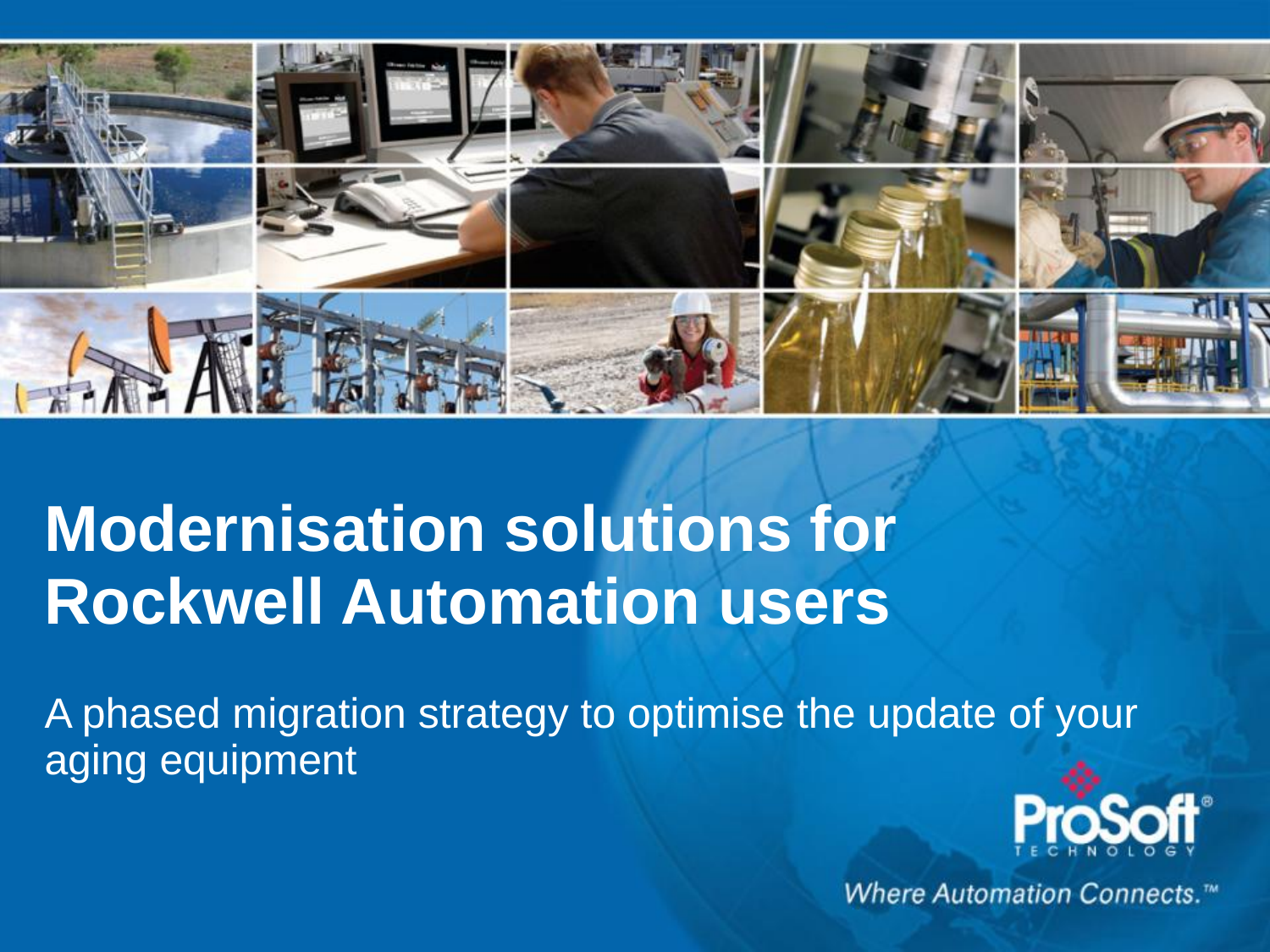

# Modernisation solutions for Rockwell Automation users
A phased migration strategy to optimise the update of your aging equipment